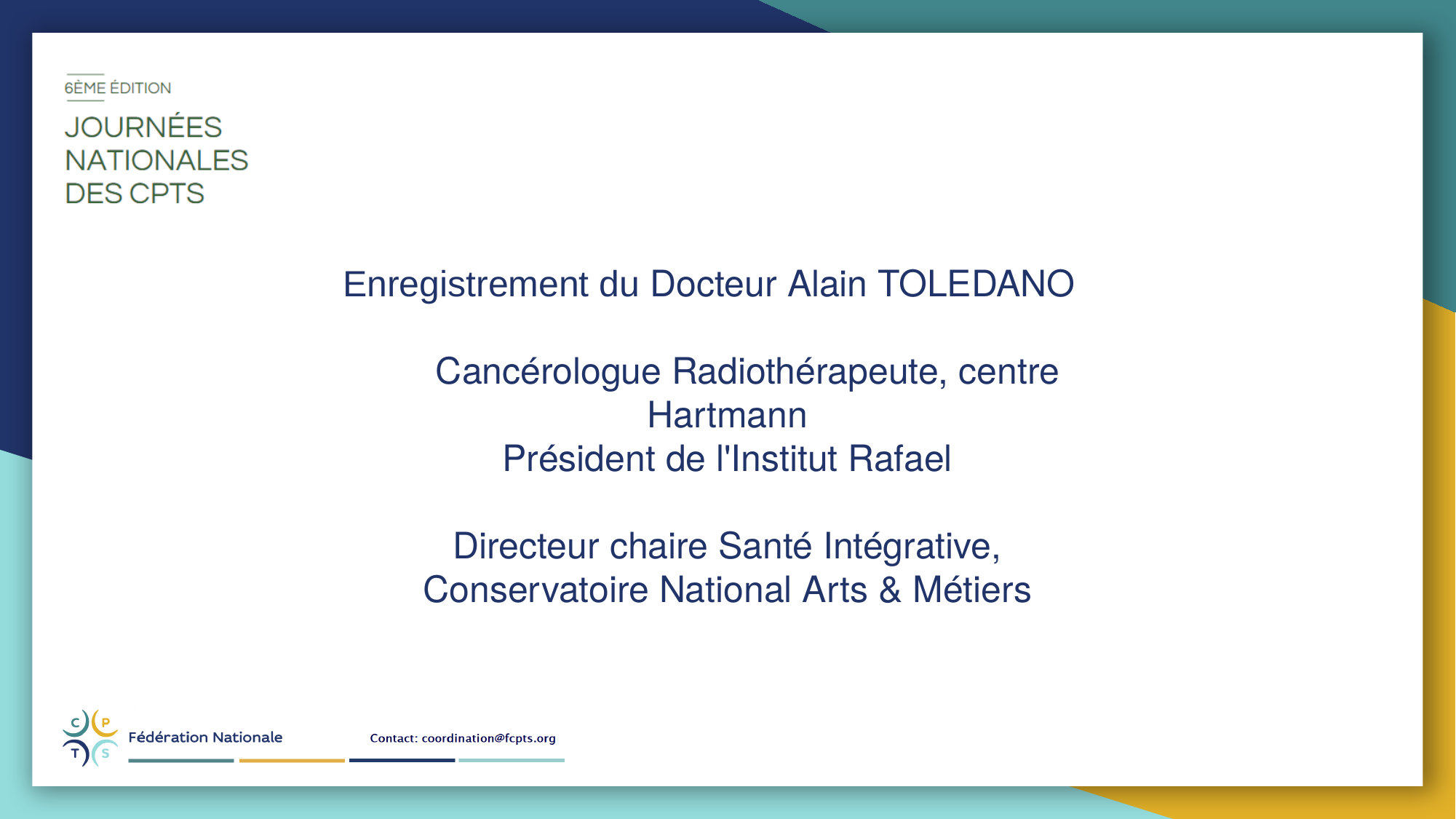

Enregistrement du Docteur Alain TOLEDANO

    Cancérologue Radiothérapeute, centre Hartmann
Président de l'Institut Rafael
Directeur chaire Santé Intégrative, Conservatoire National Arts & Métiers